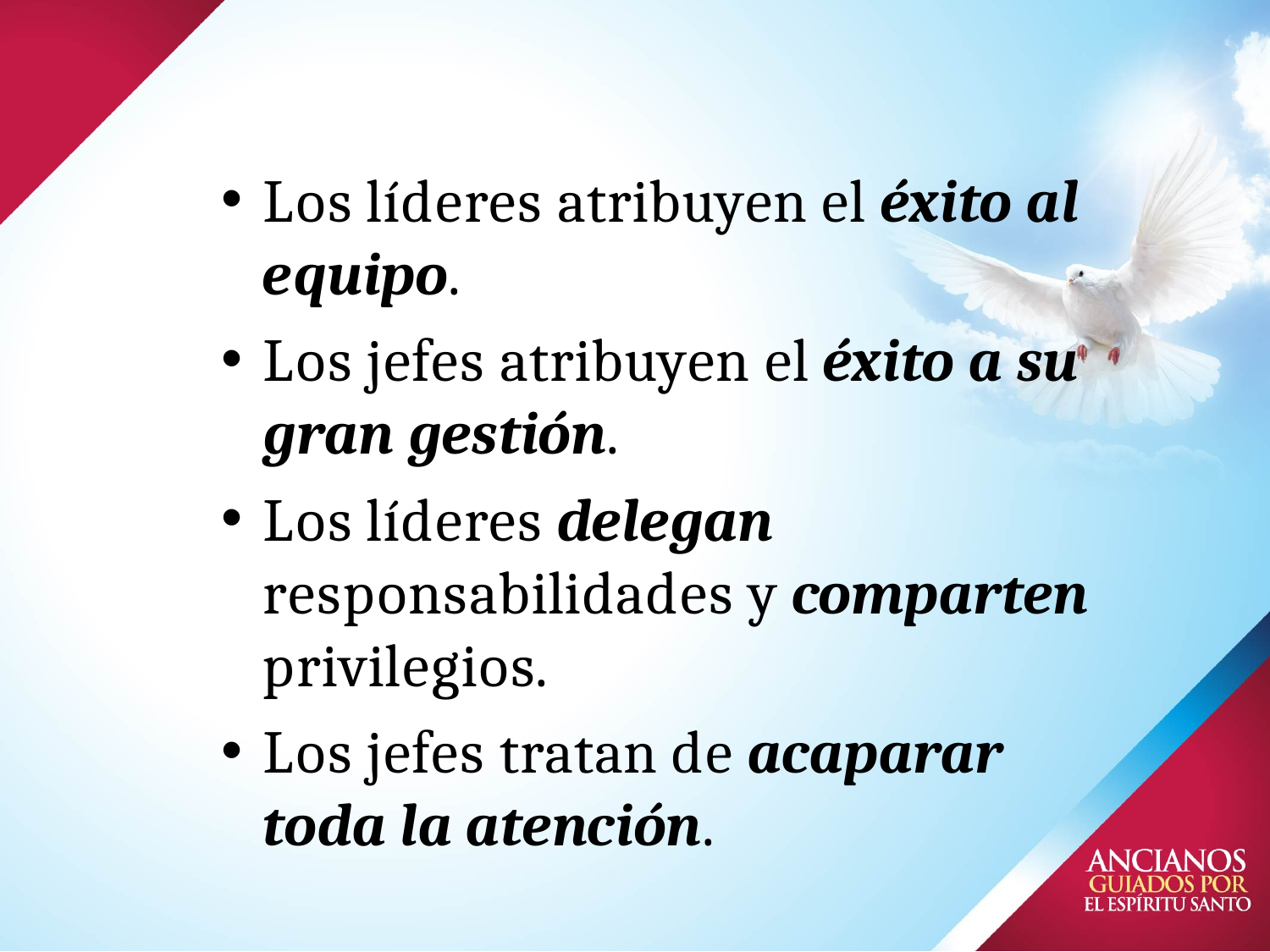

# Los líderes atribuyen el éxito al equipo.
Los jefes atribuyen el éxito a su gran gestión.
Los líderes delegan responsabilidades y comparten privilegios.
Los jefes tratan de acaparar toda la atención.